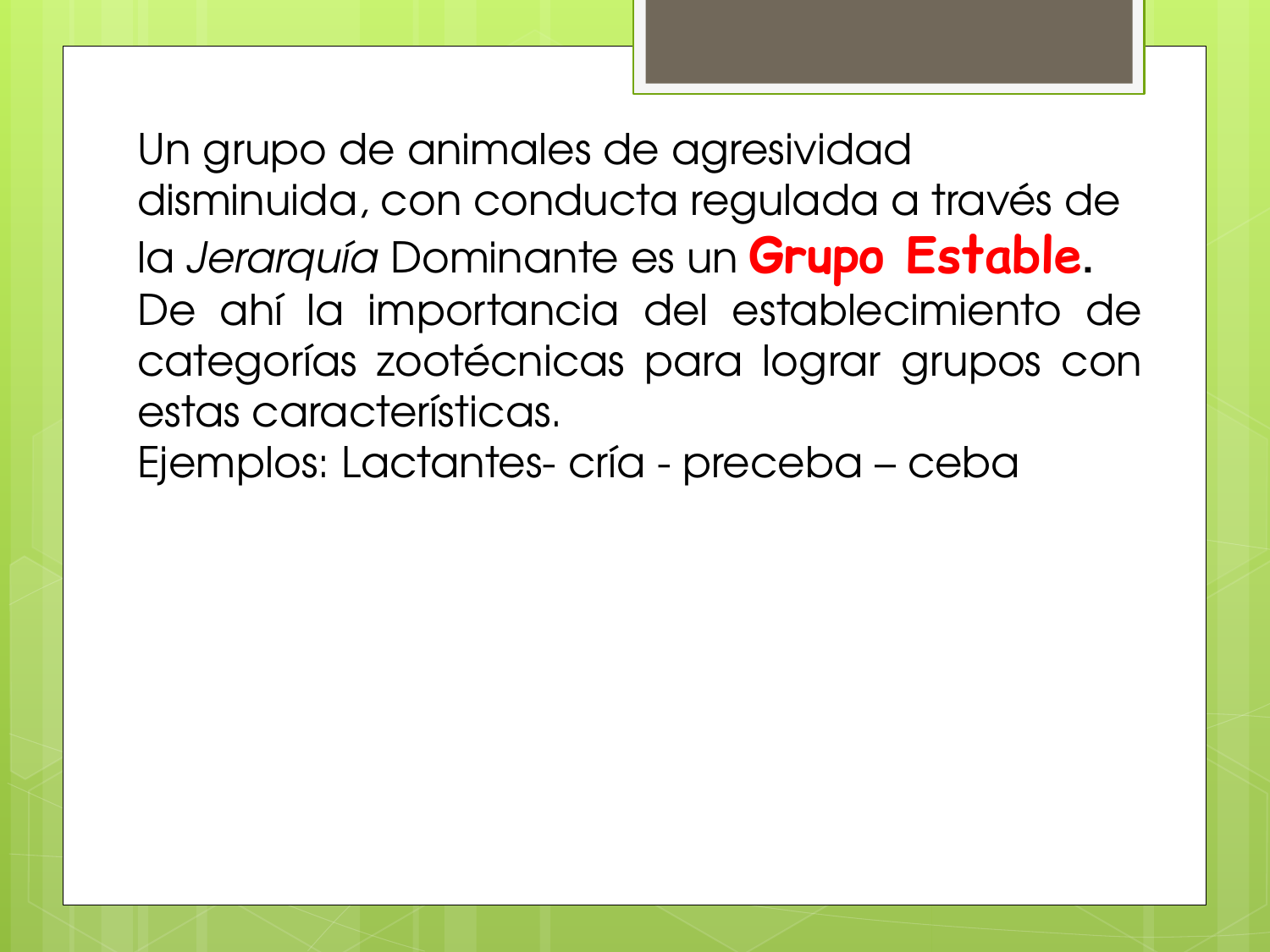

Un grupo de animales de agresividad disminuida, con conducta regulada a través de la Jerarquía Dominante es un Grupo Estable.
De ahí la importancia del establecimiento de categorías zootécnicas para lograr grupos con estas características.
Ejemplos: Lactantes- cría - preceba – ceba